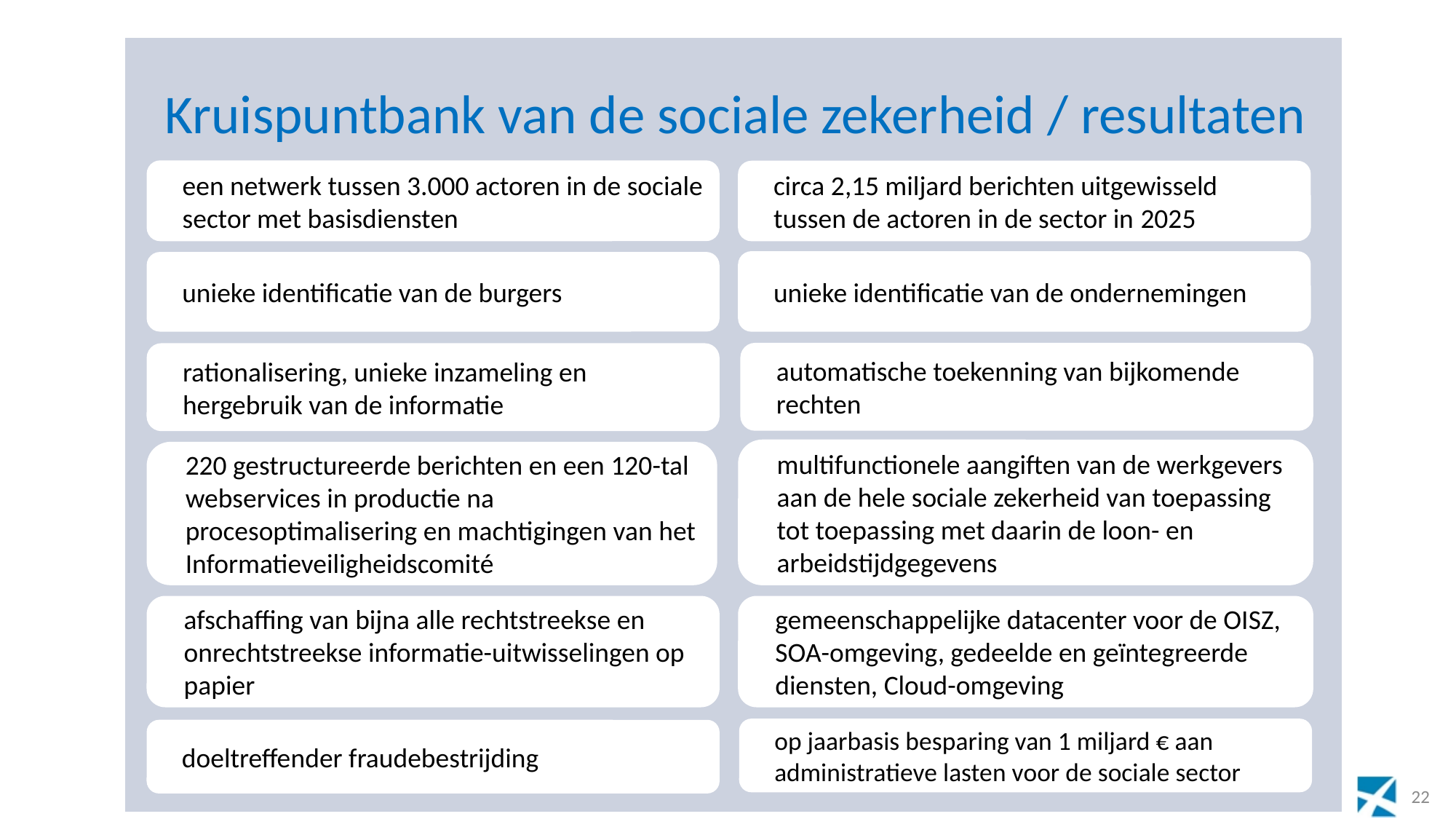

# Kruispuntbank van de sociale zekerheid / resultaten

een netwerk tussen 3.000 actoren in de sociale sector met basisdiensten
circa 2,15 miljard berichten uitgewisseld tussen de actoren in de sector in 2025
unieke identificatie van de ondernemingen
unieke identificatie van de burgers
automatische toekenning van bijkomende rechten
rationalisering, unieke inzameling en hergebruik van de informatie
multifunctionele aangiften van de werkgevers aan de hele sociale zekerheid van toepassing tot toepassing met daarin de loon- en arbeidstijdgegevens
220 gestructureerde berichten en een 120-tal webservices in productie na procesoptimalisering en machtigingen van het Informatieveiligheidscomité
afschaffing van bijna alle rechtstreekse en onrechtstreekse informatie-uitwisselingen op papier
gemeenschappelijke datacenter voor de OISZ, SOA-omgeving, gedeelde en geïntegreerde diensten, Cloud-omgeving
op jaarbasis besparing van 1 miljard € aan administratieve lasten voor de sociale sector
doeltreffender fraudebestrijding
22